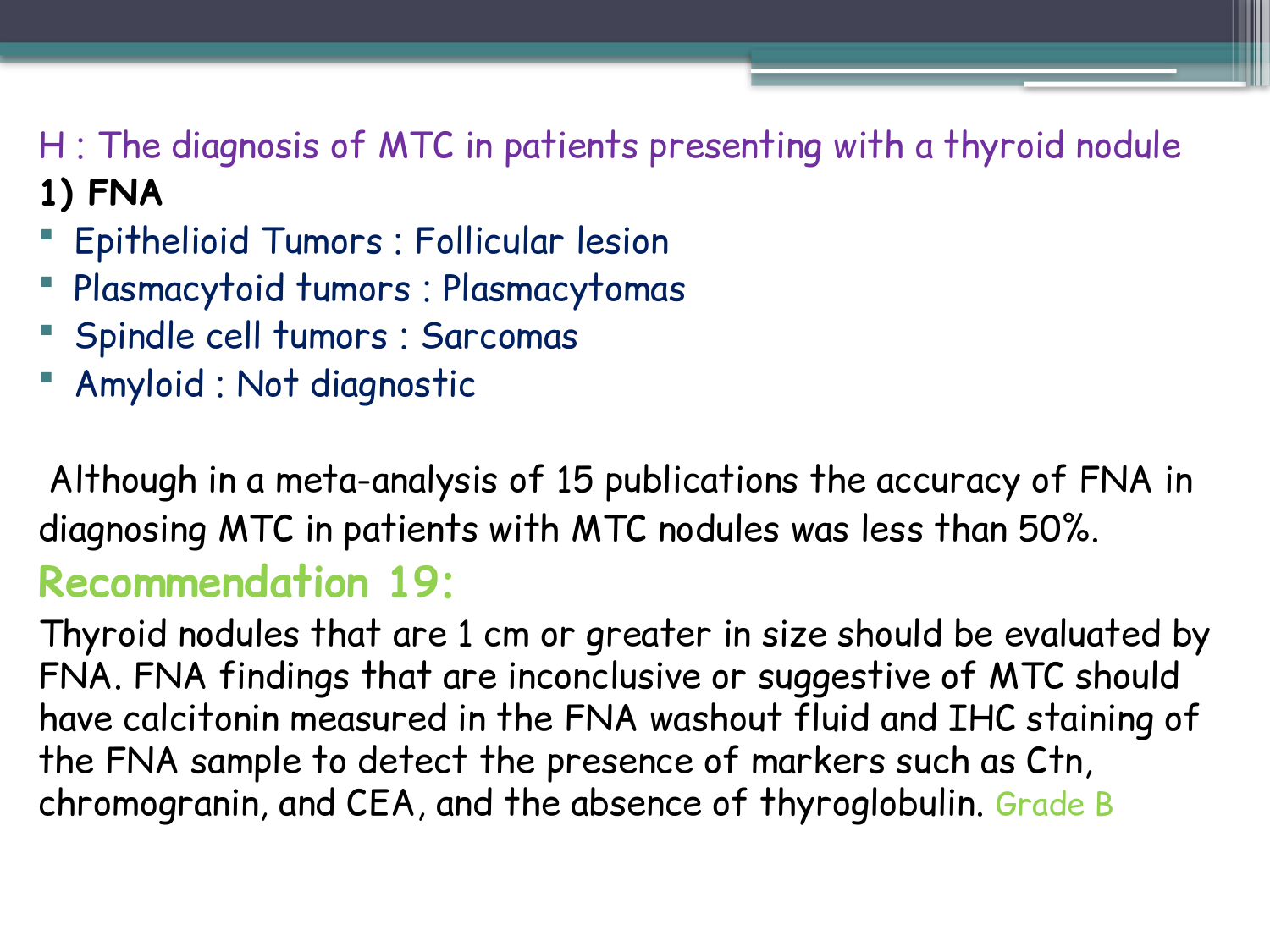

H : The diagnosis of MTC in patients presenting with a thyroid nodule
1) FNA
Epithelioid Tumors : Follicular lesion
Plasmacytoid tumors : Plasmacytomas
Spindle cell tumors : Sarcomas
Amyloid : Not diagnostic

 Although in a meta-analysis of 15 publications the accuracy of FNA in diagnosing MTC in patients with MTC nodules was less than 50%.
Recommendation 19:
Thyroid nodules that are 1 cm or greater in size should be evaluated by FNA. FNA findings that are inconclusive or suggestive of MTC should have calcitonin measured in the FNA washout fluid and IHC staining of the FNA sample to detect the presence of markers such as Ctn, chromogranin, and CEA, and the absence of thyroglobulin. Grade B